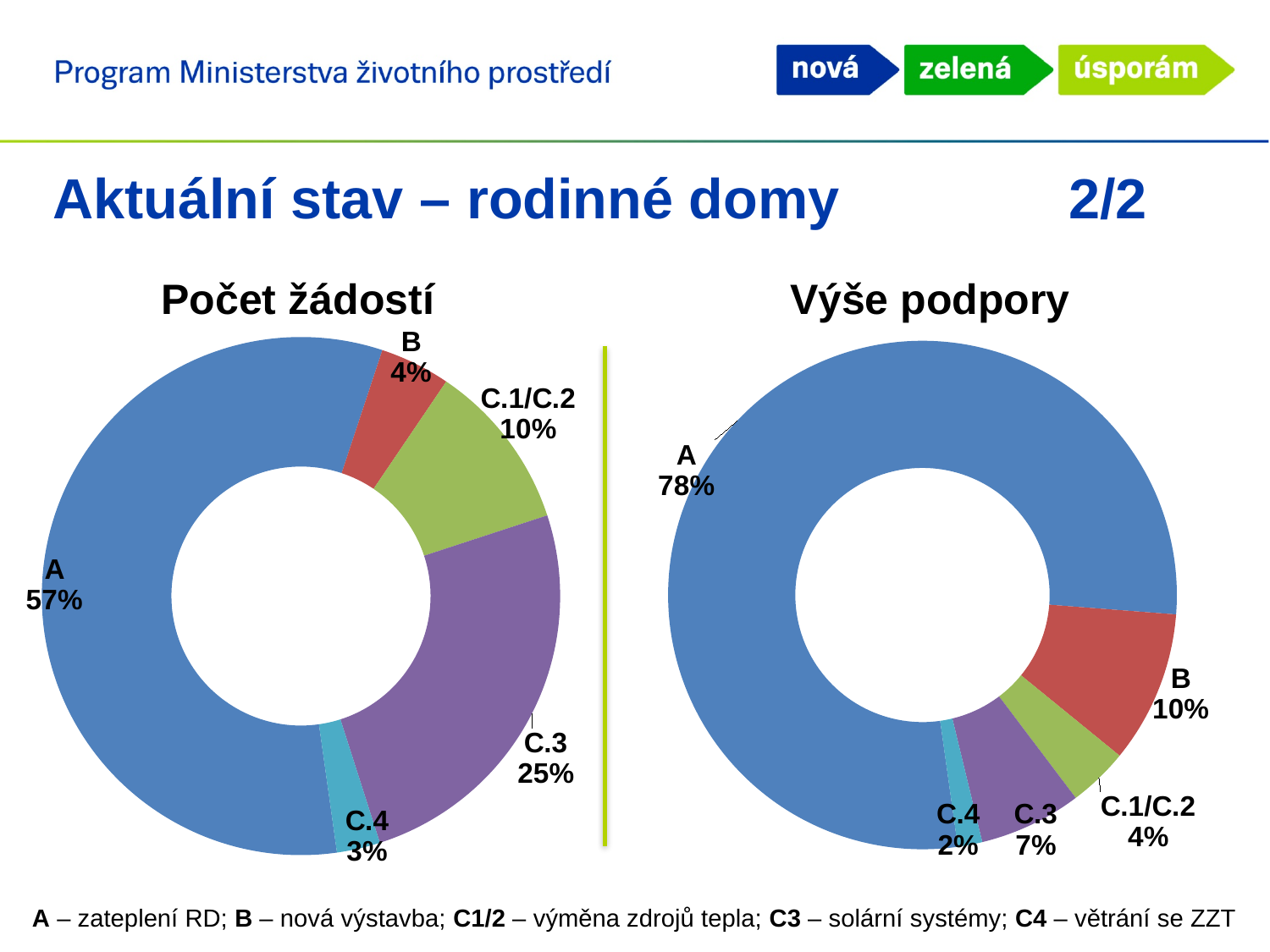

Aktuální stav – rodinné domy 		2/2
Počet žádostí
Výše podpory

### Chart

| Category |  |
|---|---|
| A | 3962.0 |
| B | 303.0 |
| C.1/C.2 | 725.0 |
| C.3 | 1736.0 |
| C.4 | 187.0 |

### Chart

| Category |  |
|---|---|
| A | 941059200.0 |
| B | 115965000.0 |
| C.1/C.2 | 45816094.0 |
| C.3 | 78150303.0 |
| C.4 | 18700148.0 |
A – zateplení RD; B – nová výstavba; C1/2 – výměna zdrojů tepla; C3 – solární systémy; C4 – větrání se ZZT